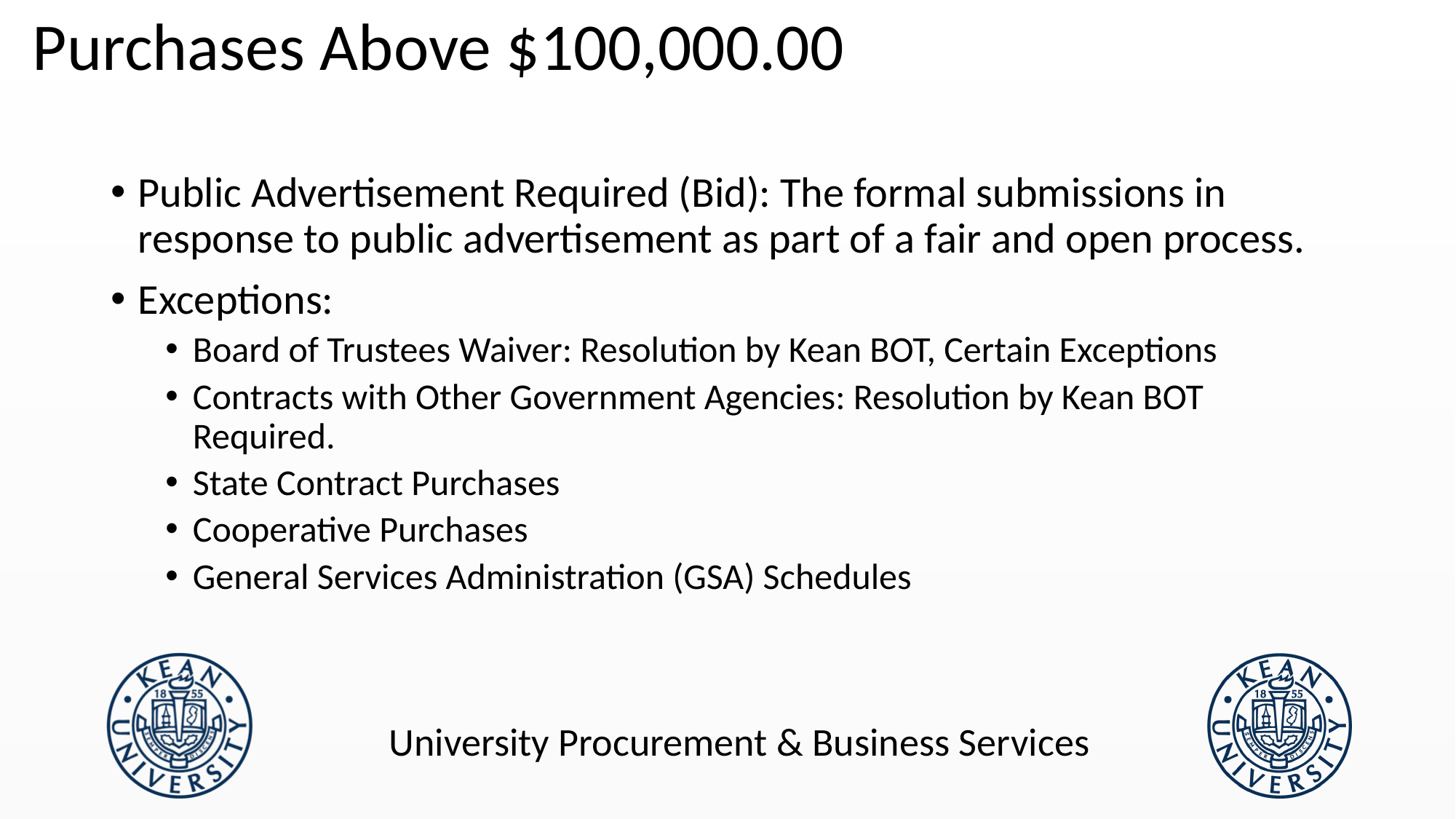

# Purchases Above $100,000.00
Public Advertisement Required (Bid): The formal submissions in response to public advertisement as part of a fair and open process.
Exceptions:
Board of Trustees Waiver: Resolution by Kean BOT, Certain Exceptions
Contracts with Other Government Agencies: Resolution by Kean BOT Required.
State Contract Purchases
Cooperative Purchases
General Services Administration (GSA) Schedules